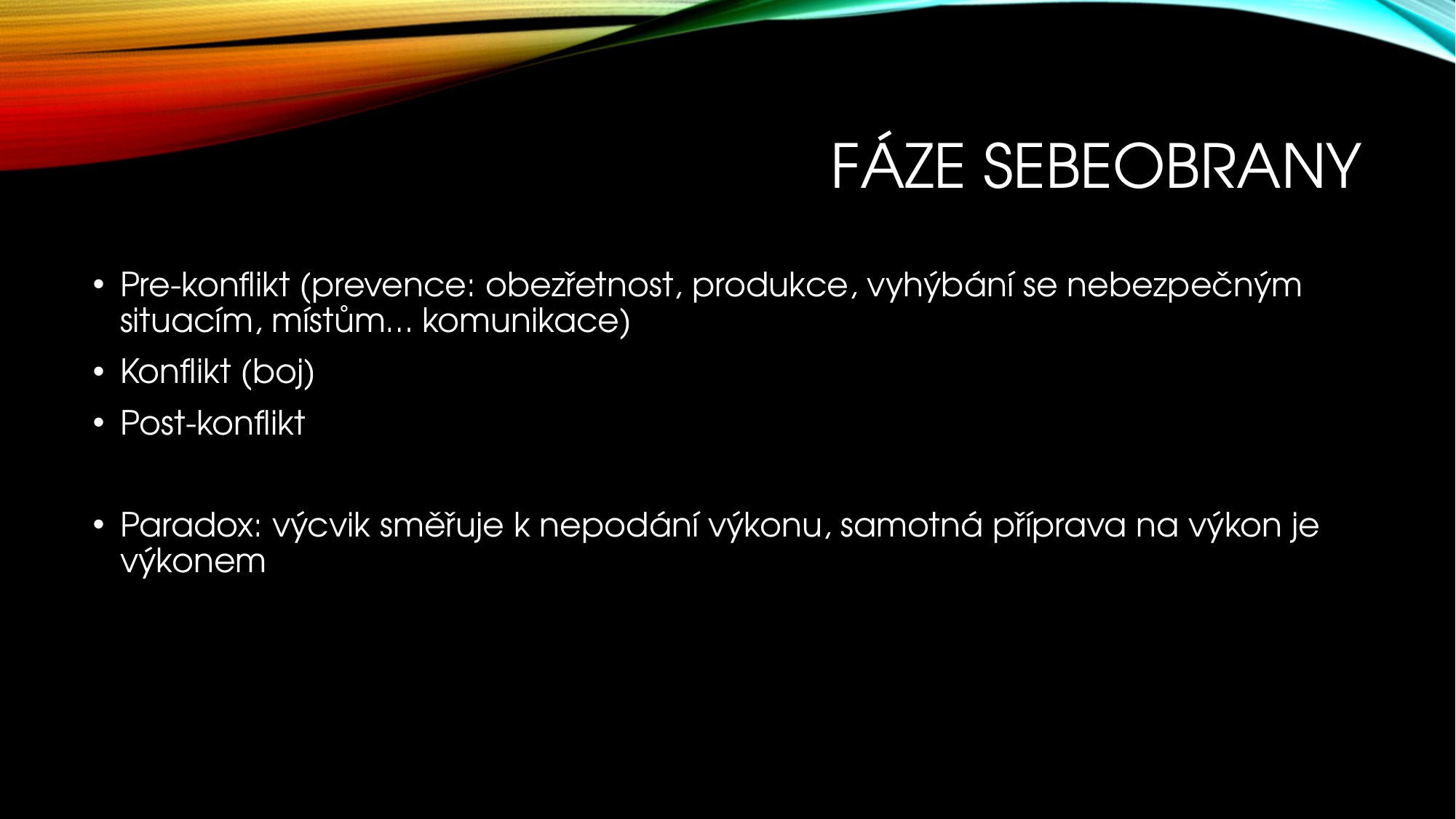

# Fáze sebeobrany
Pre-konflikt (prevence: obezřetnost, produkce, vyhýbání se nebezpečným situacím, místům… komunikace)
Konflikt (boj)
Post-konflikt

Paradox: výcvik směřuje k nepodání výkonu, samotná příprava na výkon je výkonem